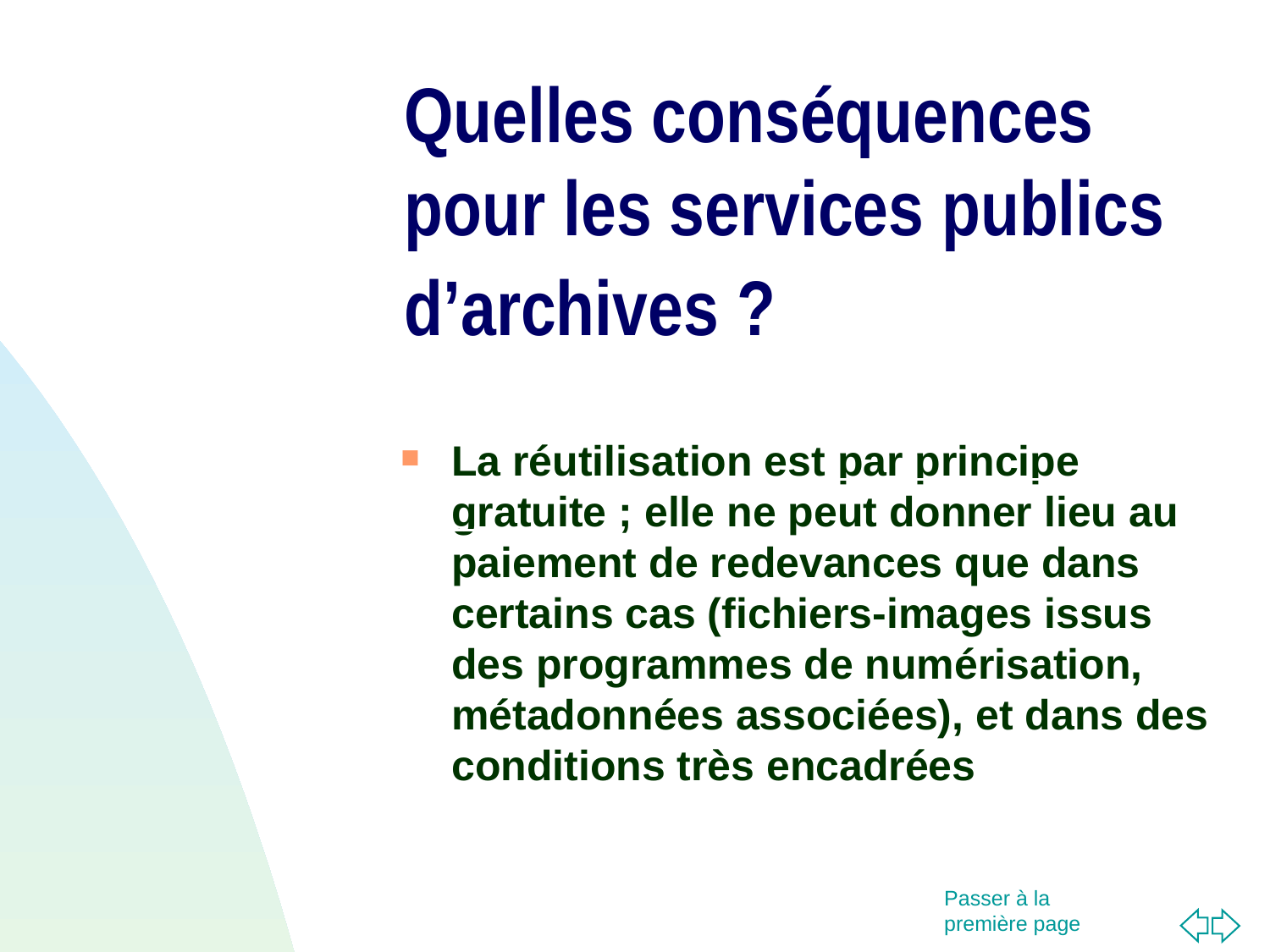

Quelles conséquences pour les services publics d’archives ?

La réutilisation est par principe gratuite ; elle ne peut donner lieu au paiement de redevances que dans certains cas (fichiers-images issus des programmes de numérisation, métadonnées associées), et dans des conditions très encadrées